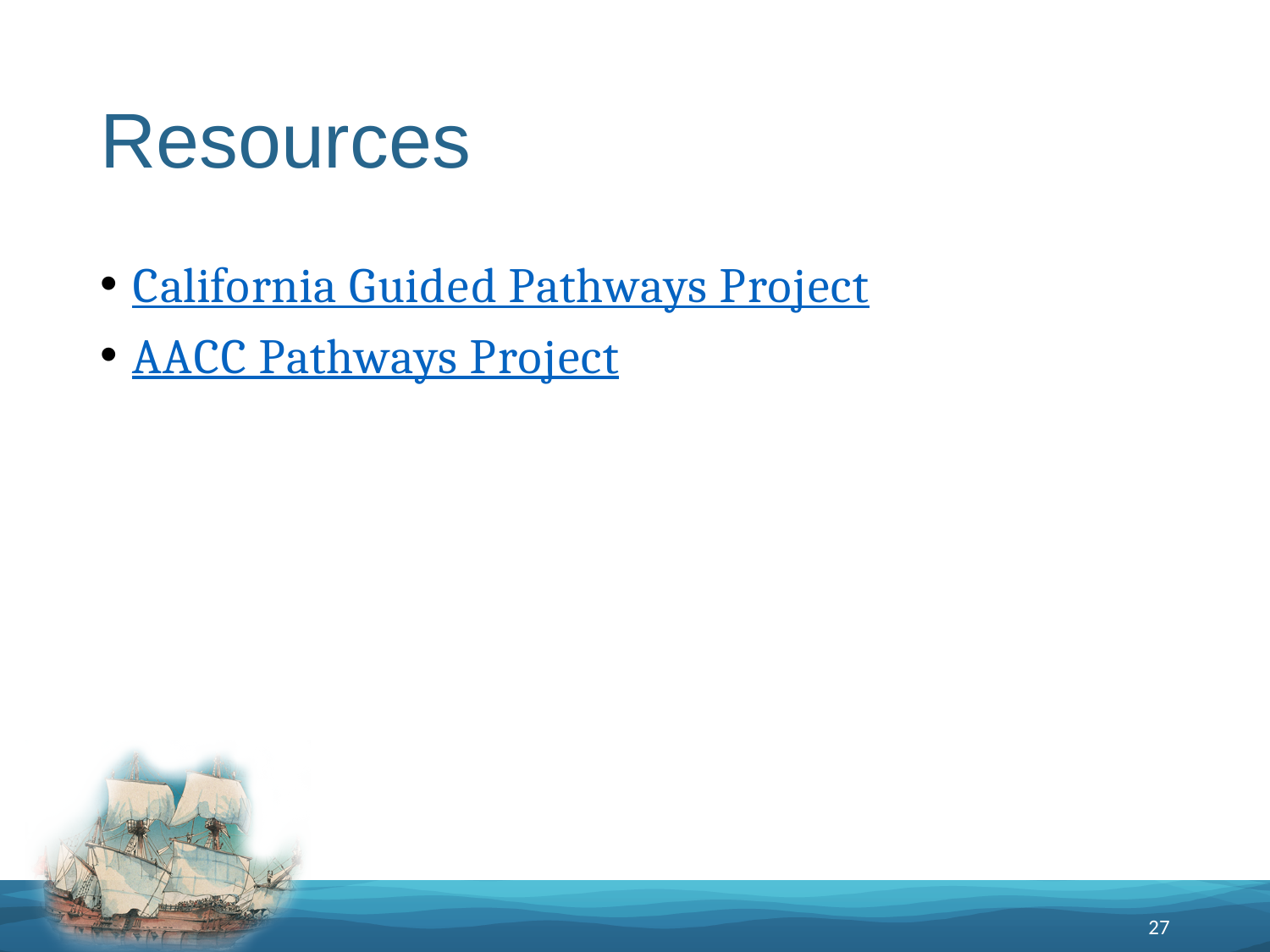

# Resources
California Guided Pathways Project
AACC Pathways Project

27